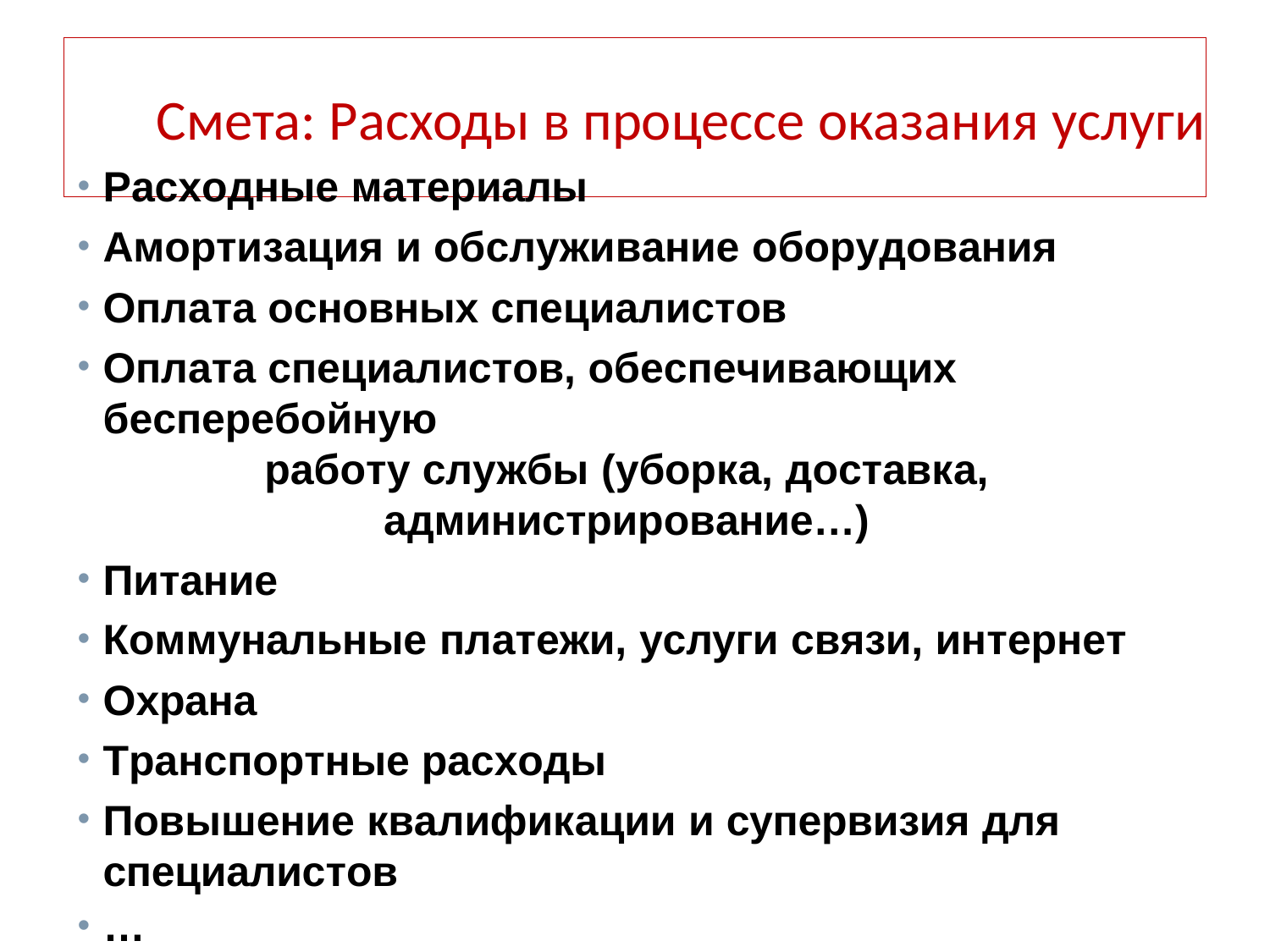

21
# Смета: Расходы в процессе оказания услуги
Расходные материалы

Амортизация и обслуживание оборудования

Оплата основных специалистов

Оплата специалистов, обеспечивающих бесперебойную
работу службы (уборка, доставка, администрирование…)

Питание

Коммунальные платежи, услуги связи, интернет

Охрана

Транспортные расходы

Повышение квалификации и супервизия для специалистов

…